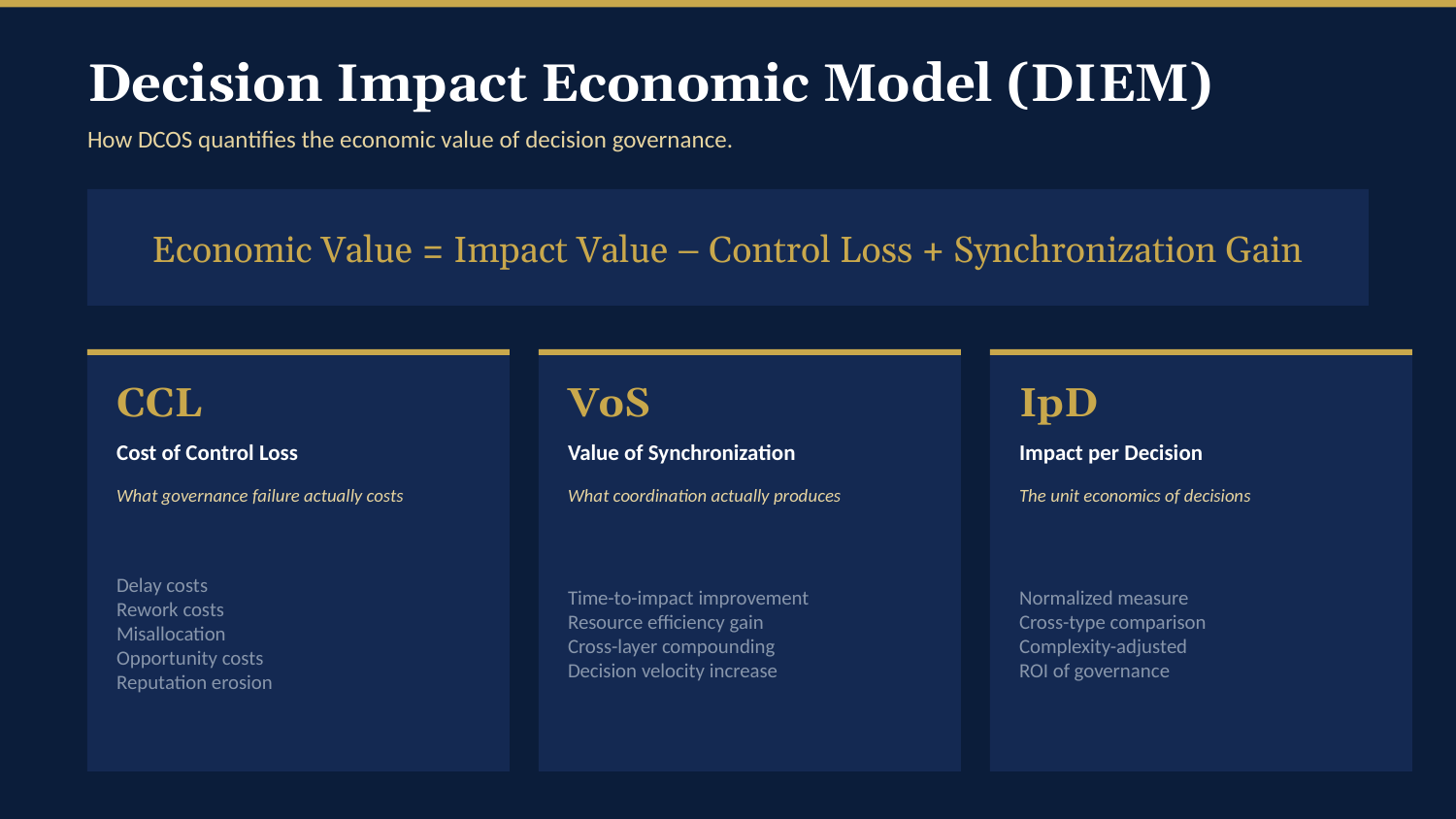

Decision Impact Economic Model (DIEM)
How DCOS quantifies the economic value of decision governance.

Economic Value = Impact Value – Control Loss + Synchronization Gain

CCL
VoS
IpD
Cost of Control Loss
Value of Synchronization
Impact per Decision
What governance failure actually costs
What coordination actually produces
The unit economics of decisions
Delay costs
Rework costs
Misallocation
Opportunity costs
Reputation erosion
Time-to-impact improvement
Resource efficiency gain
Cross-layer compounding
Decision velocity increase
Normalized measure
Cross-type comparison
Complexity-adjusted
ROI of governance